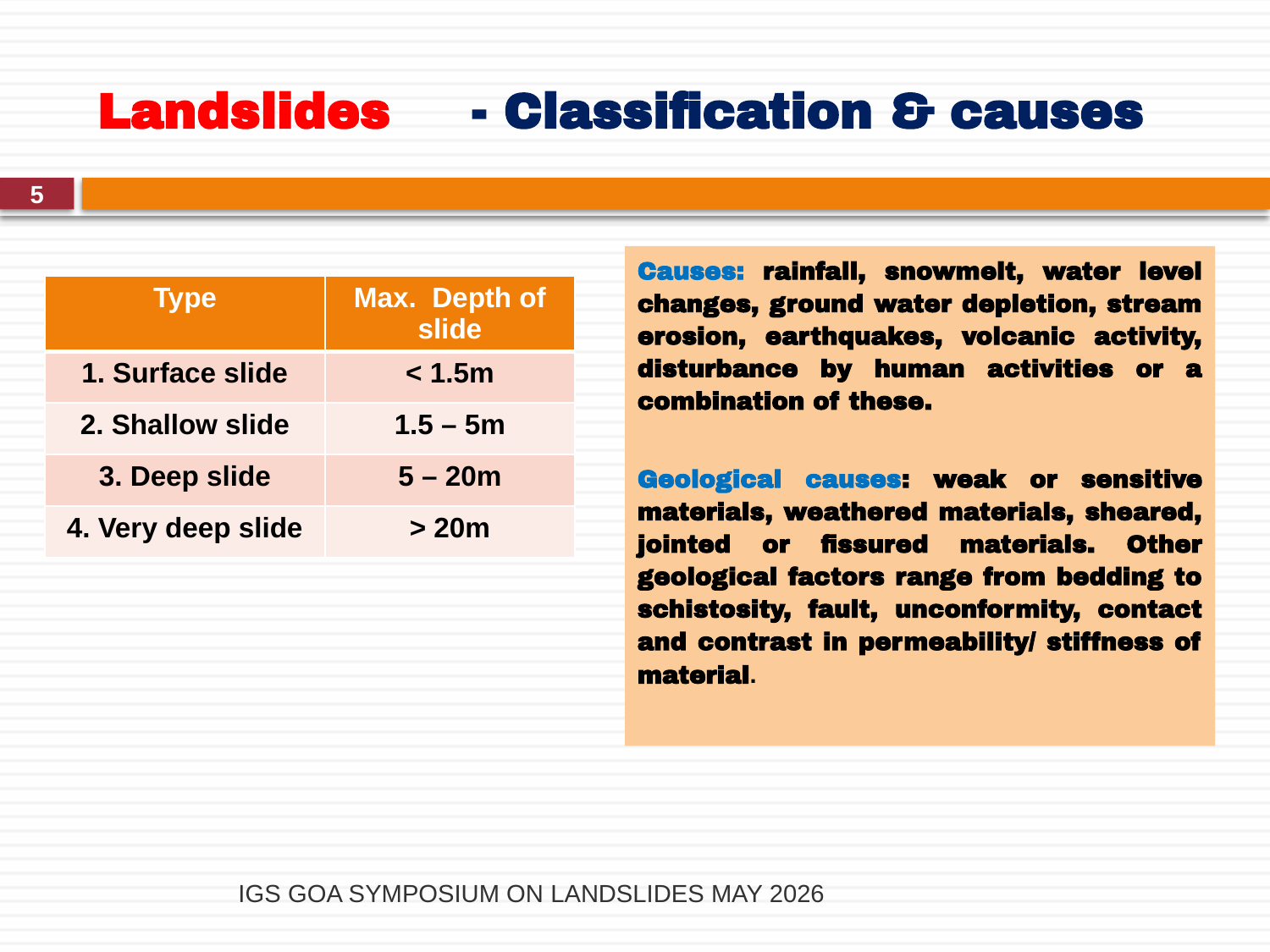

# Landslides    - Classification & causes
5
Causes: rainfall, snowmelt, water level changes, ground water depletion, stream erosion, earthquakes, volcanic activity, disturbance by human activities or a combination of these.
Geological causes: weak or sensitive materials, weathered materials, sheared, jointed or fissured materials. Other geological factors range from bedding to schistosity, fault, unconformity, contact and contrast in permeability/ stiffness of material.
| Type | Max. Depth of slide |
| --- | --- |
| 1. Surface slide | < 1.5m |
| 2. Shallow slide | 1.5 – 5m |
| 3. Deep slide | 5 – 20m |
| 4. Very deep slide | > 20m |
IGS GOA SYMPOSIUM ON LANDSLIDES MAY 2026